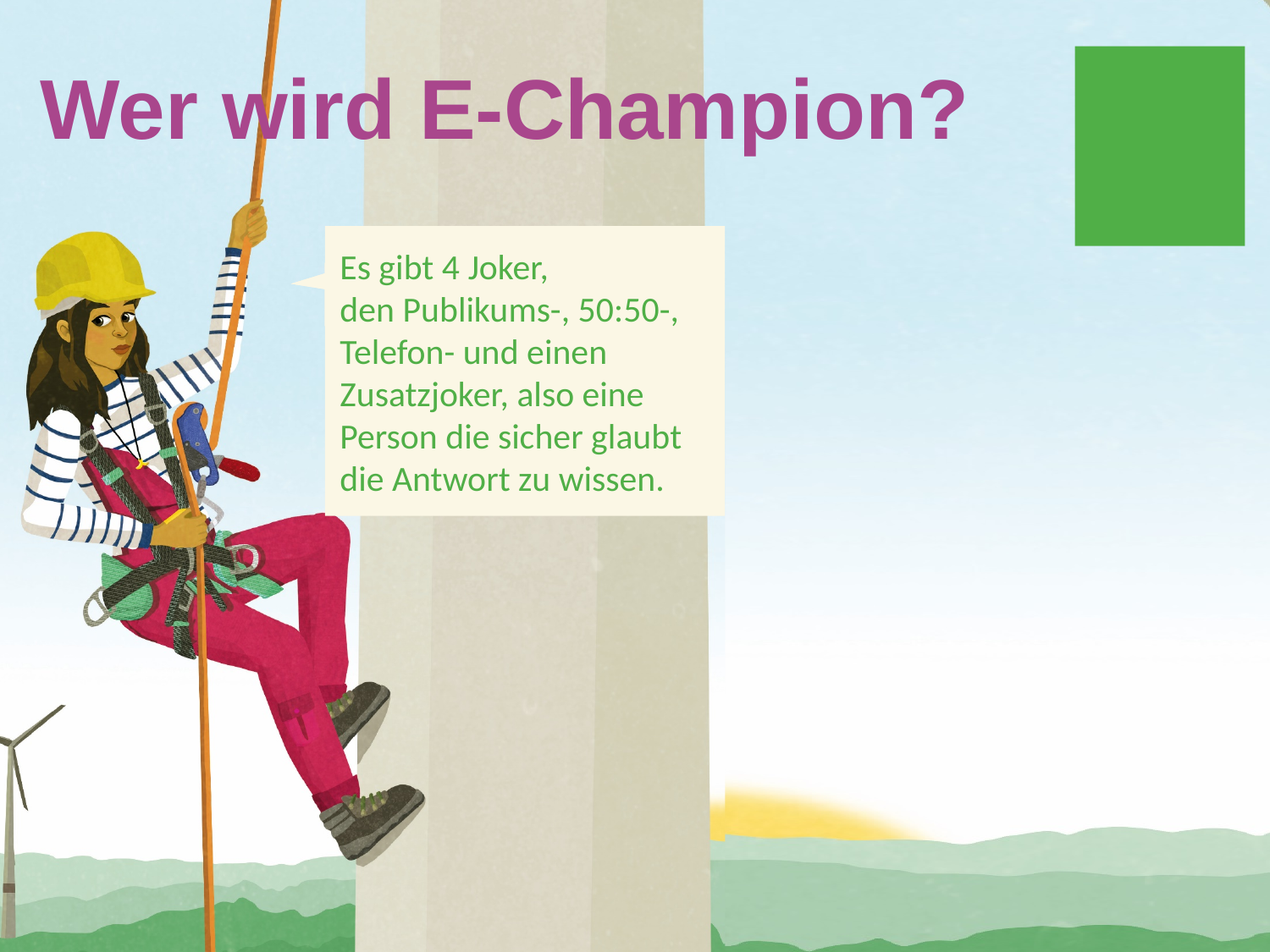

Wer wird E-Champion?
Es gibt 4 Joker,
den Publikums-, 50:50-, Telefon- und einen Zusatzjoker, also eine Person die sicher glaubt die Antwort zu wissen.